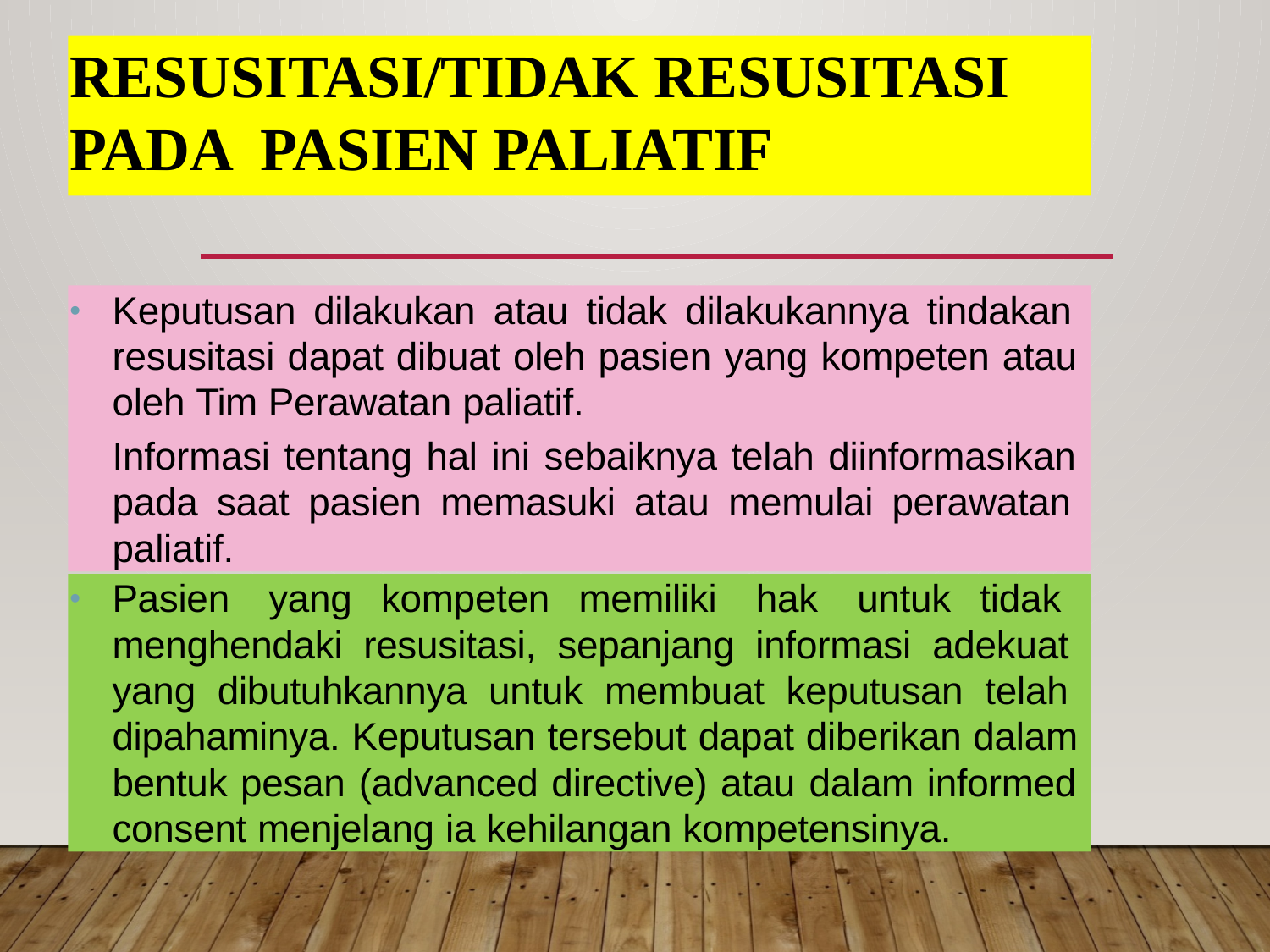

# Resusitasi/Tidak Resusitasi pada  Pasien Paliatif
Keputusan dilakukan atau tidak dilakukannya tindakan  resusitasi dapat dibuat oleh pasien yang kompeten atau  oleh Tim Perawatan paliatif.
Informasi tentang hal ini sebaiknya telah diinformasikan  pada saat pasien memasuki atau memulai perawatan  paliatif.
•
Pasien yang kompeten memiliki hak untuk tidak  menghendaki resusitasi, sepanjang informasi adekuat  yang dibutuhkannya untuk membuat keputusan telah  dipahaminya. Keputusan tersebut dapat diberikan dalam  bentuk pesan (advanced directive) atau dalam informed  consent menjelang ia kehilangan kompetensinya.